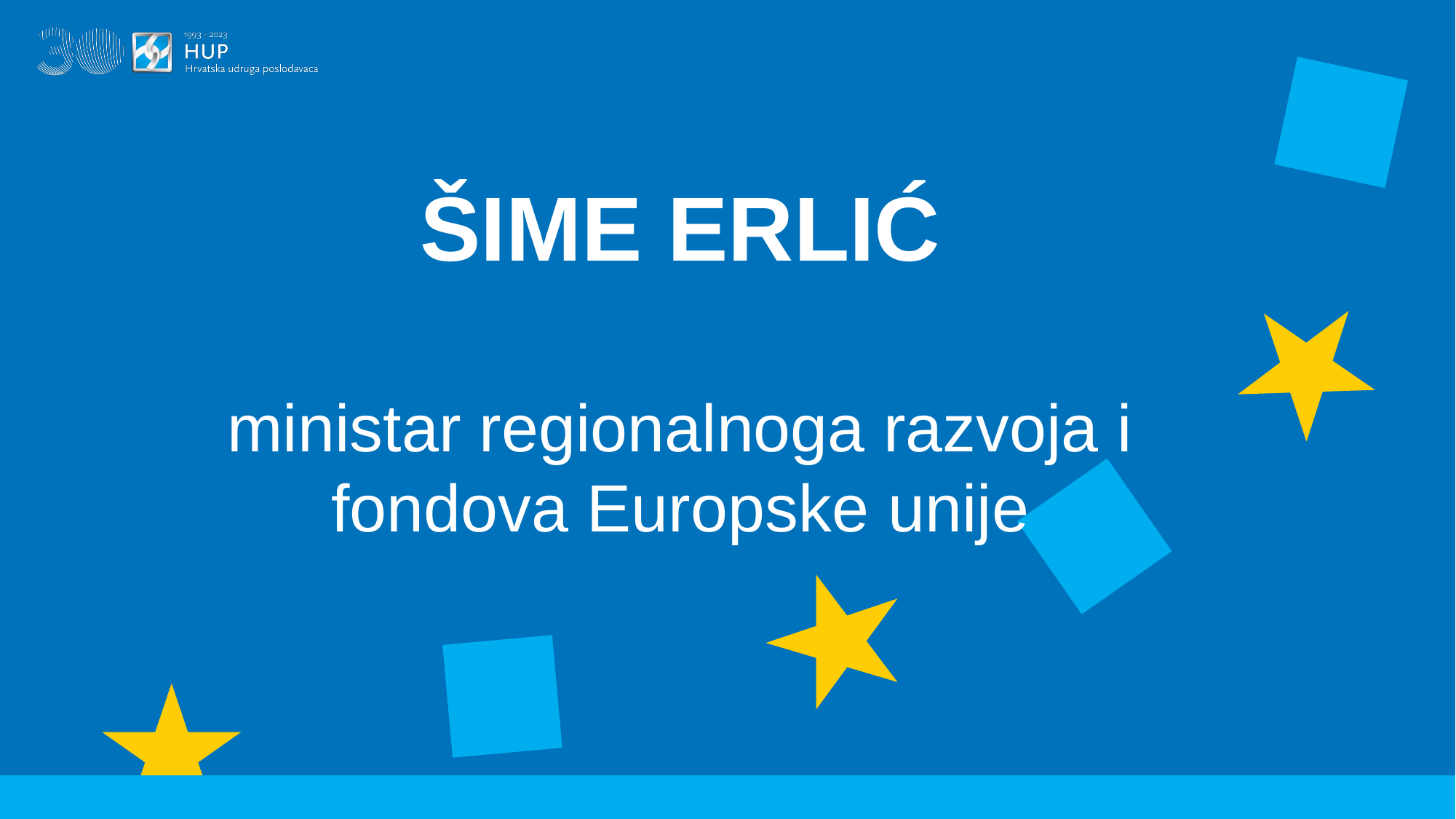

ŠIME ERLIĆ

ministar regionalnoga razvoja i fondova Europske unije